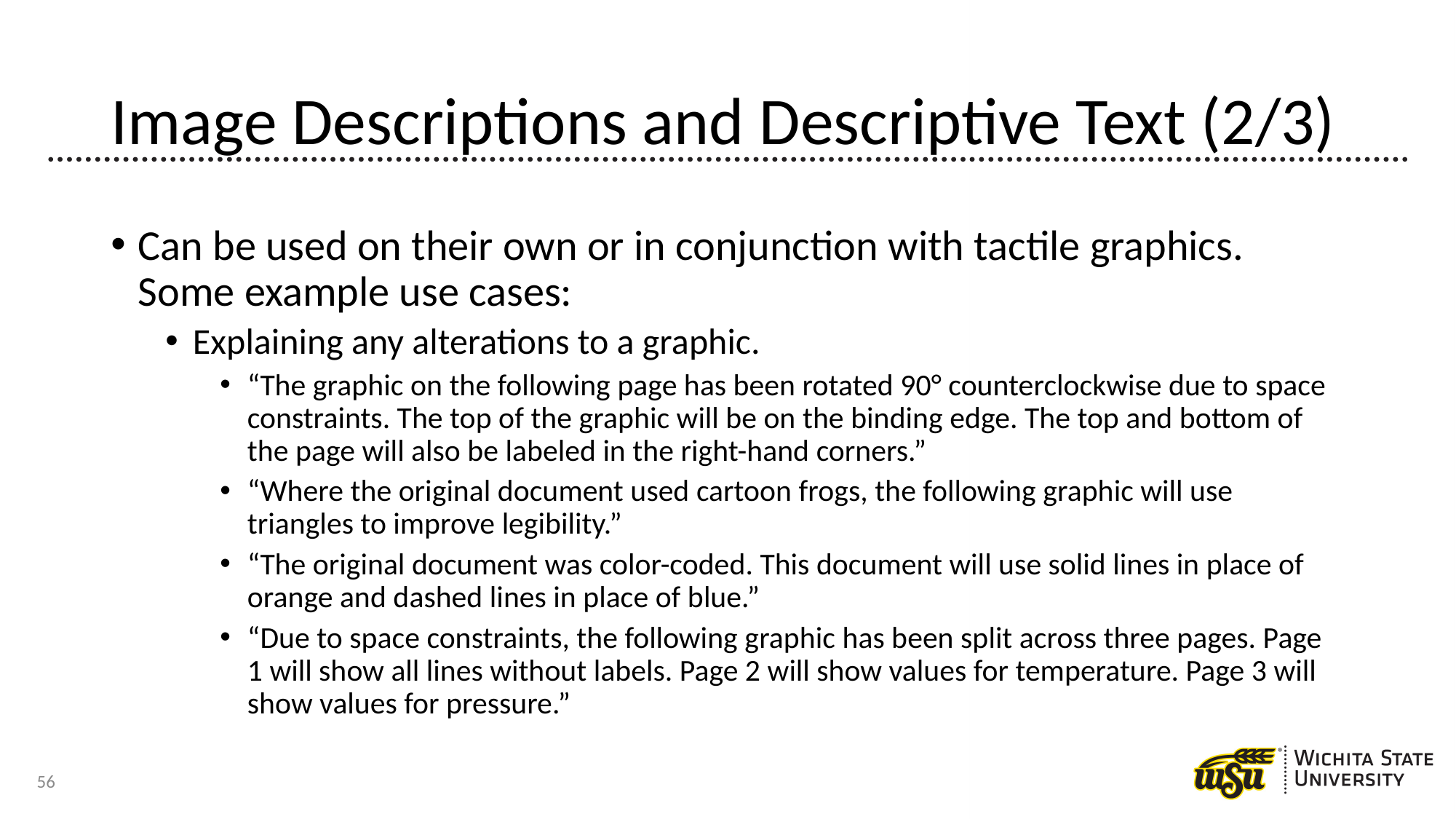

# Image Descriptions and Descriptive Text (2/3)
Can be used on their own or in conjunction with tactile graphics. Some example use cases:
Explaining any alterations to a graphic.
“The graphic on the following page has been rotated 90° counterclockwise due to space constraints. The top of the graphic will be on the binding edge. The top and bottom of the page will also be labeled in the right-hand corners.”
“Where the original document used cartoon frogs, the following graphic will use triangles to improve legibility.”
“The original document was color-coded. This document will use solid lines in place of orange and dashed lines in place of blue.”
“Due to space constraints, the following graphic has been split across three pages. Page 1 will show all lines without labels. Page 2 will show values for temperature. Page 3 will show values for pressure.”
56